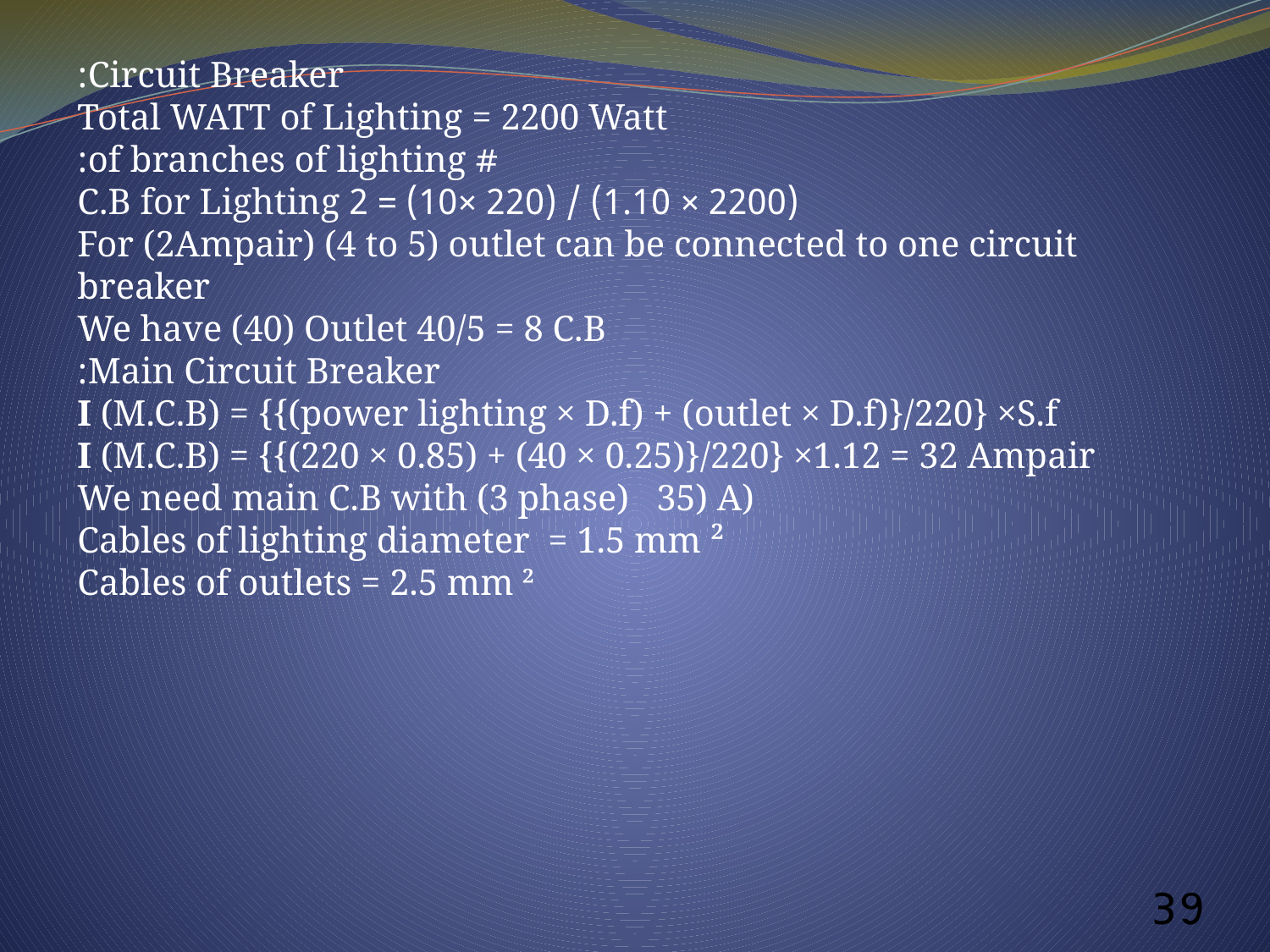

Circuit Breaker:
Total WATT of Lighting = 2200 Watt
# of branches of lighting:
(2200 × 1.10) / (220 ×10) = 2 C.B for Lighting
For (2Ampair) (4 to 5) outlet can be connected to one circuit breaker
We have (40) Outlet 40/5 = 8 C.B
Main Circuit Breaker:
I (M.C.B) = {{(power lighting × D.f) + (outlet × D.f)}/220} ×S.f
I (M.C.B) = {{(220 × 0.85) + (40 × 0.25)}/220} ×1.12 = 32 Ampair
We need main C.B with (3 phase)   35) A)
Cables of lighting diameter  = 1.5 mm ²
Cables of outlets = 2.5 mm ²
39